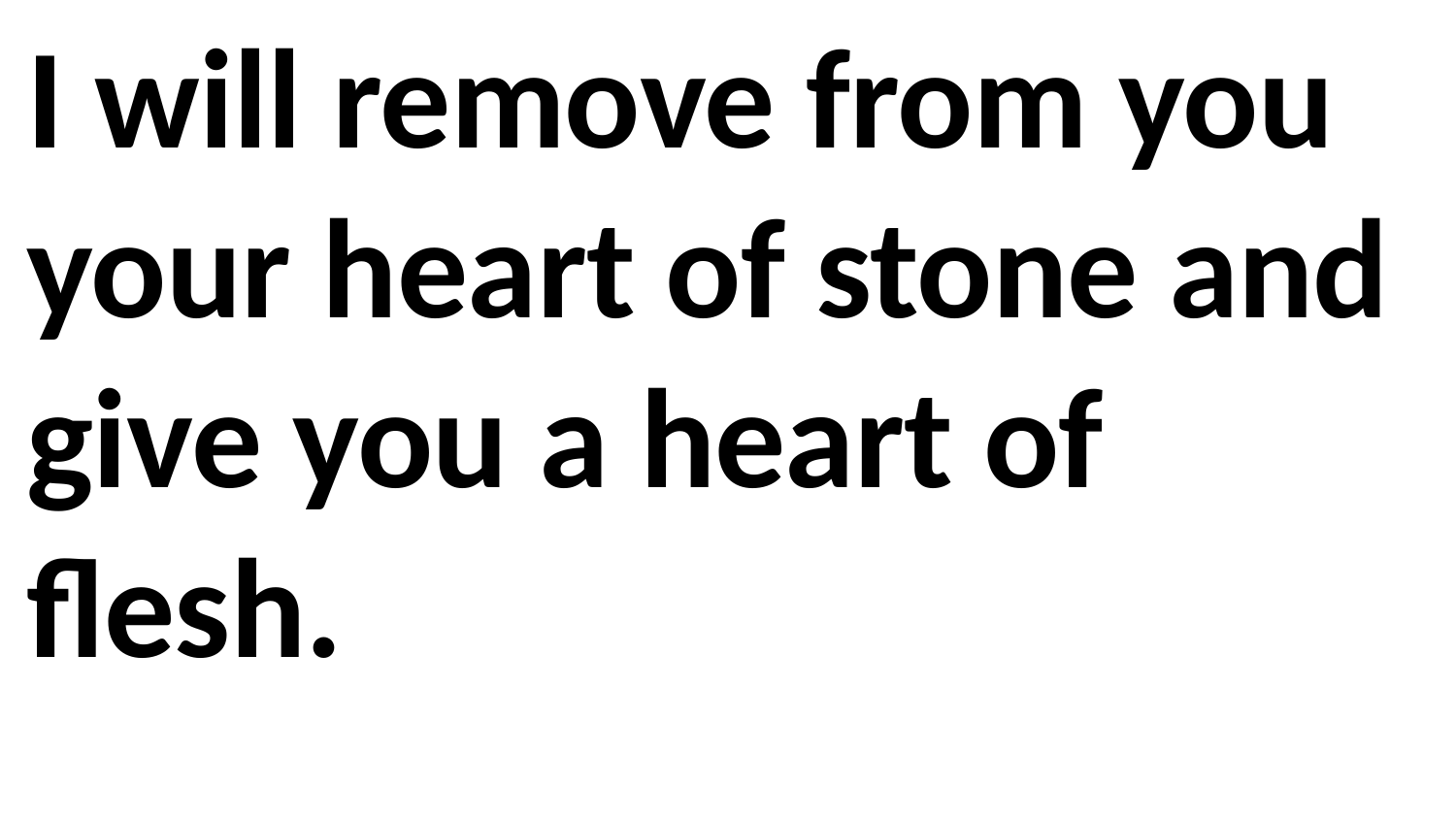

I will remove from you your heart of stone and give you a heart of flesh.